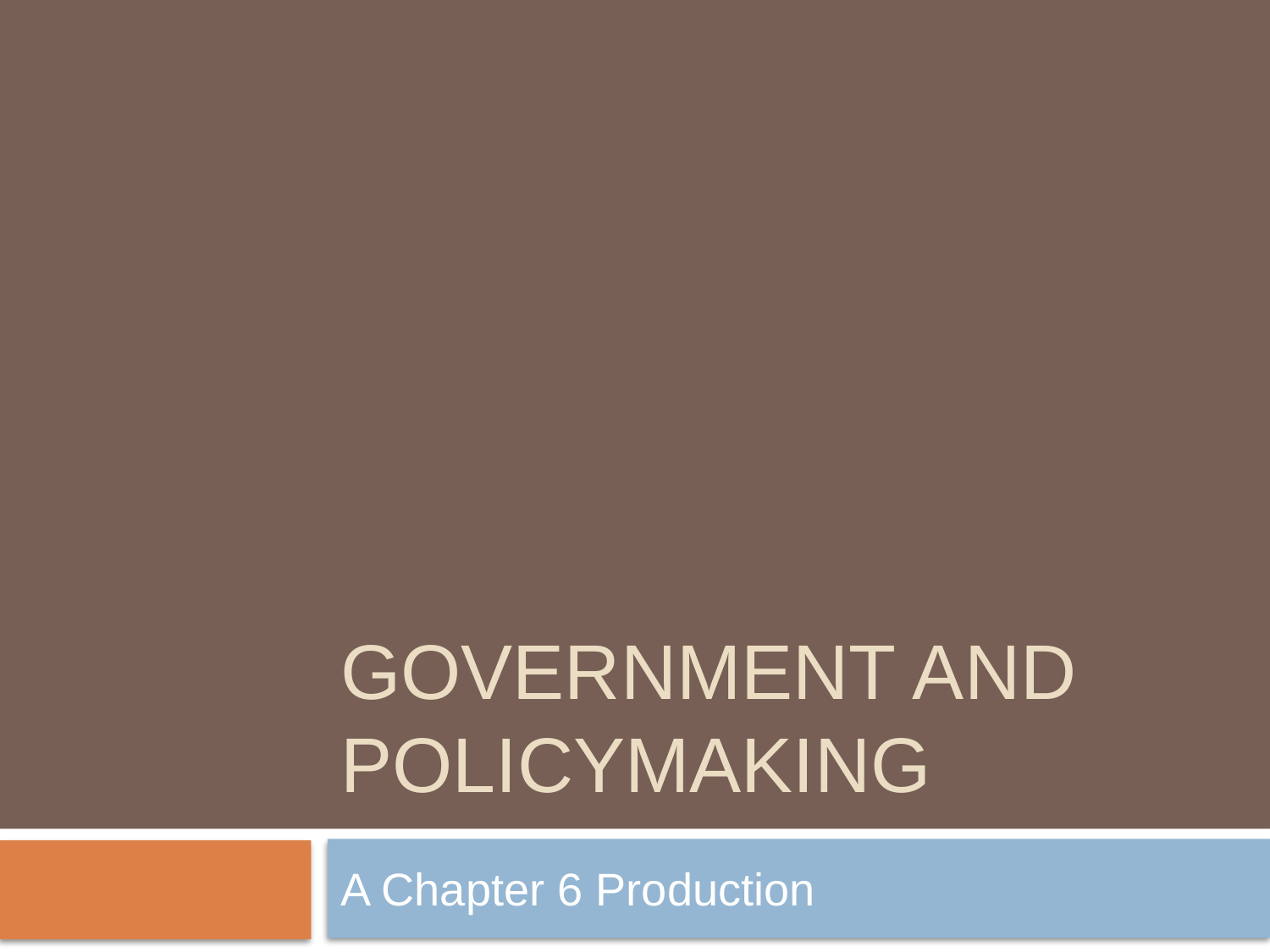

# Government and Policymaking
A Chapter 6 Production